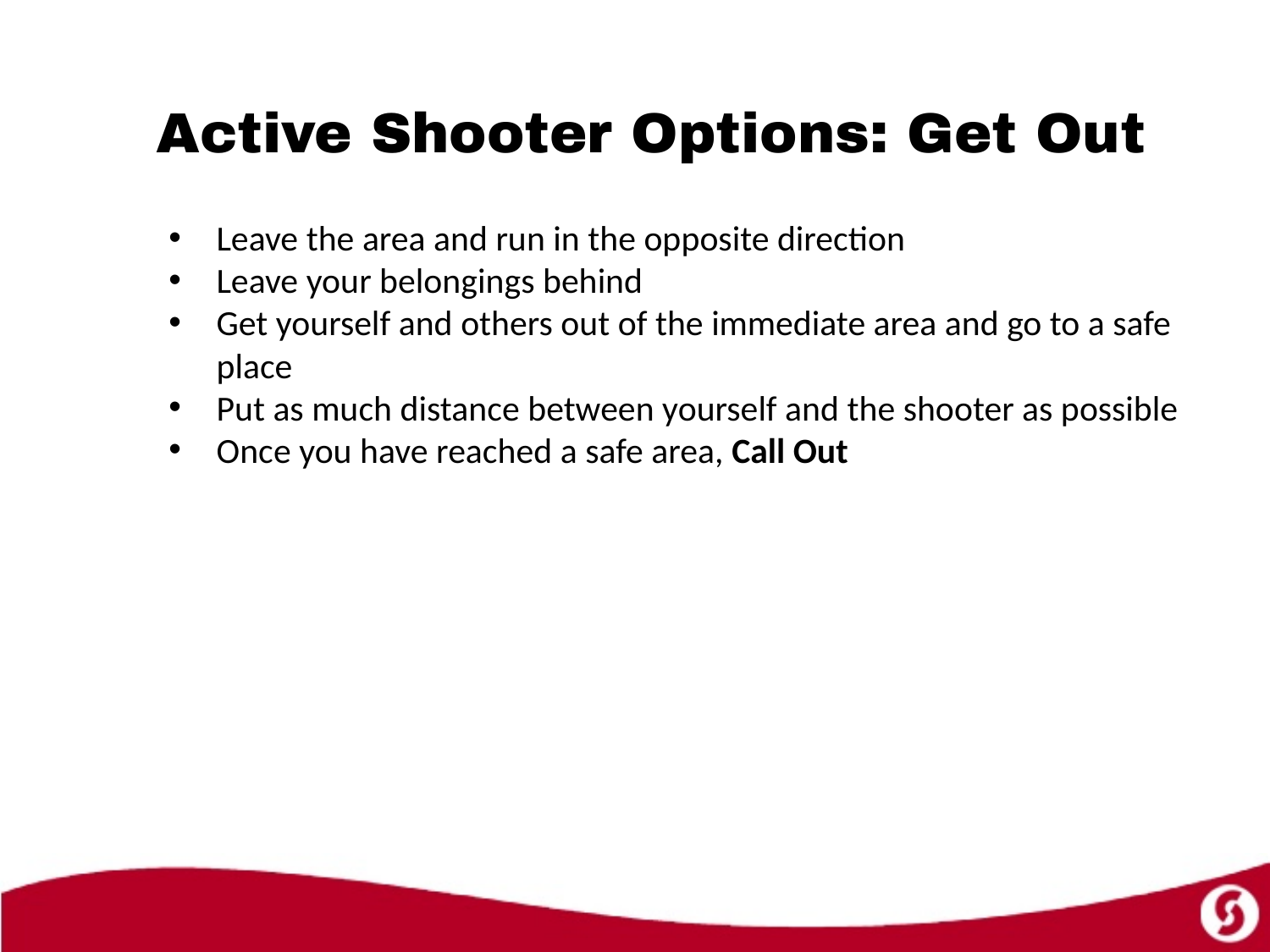

# Active Shooter Options: Get Out
Leave the area and run in the opposite direction
Leave your belongings behind
Get yourself and others out of the immediate area and go to a safe place
Put as much distance between yourself and the shooter as possible
Once you have reached a safe area, Call Out